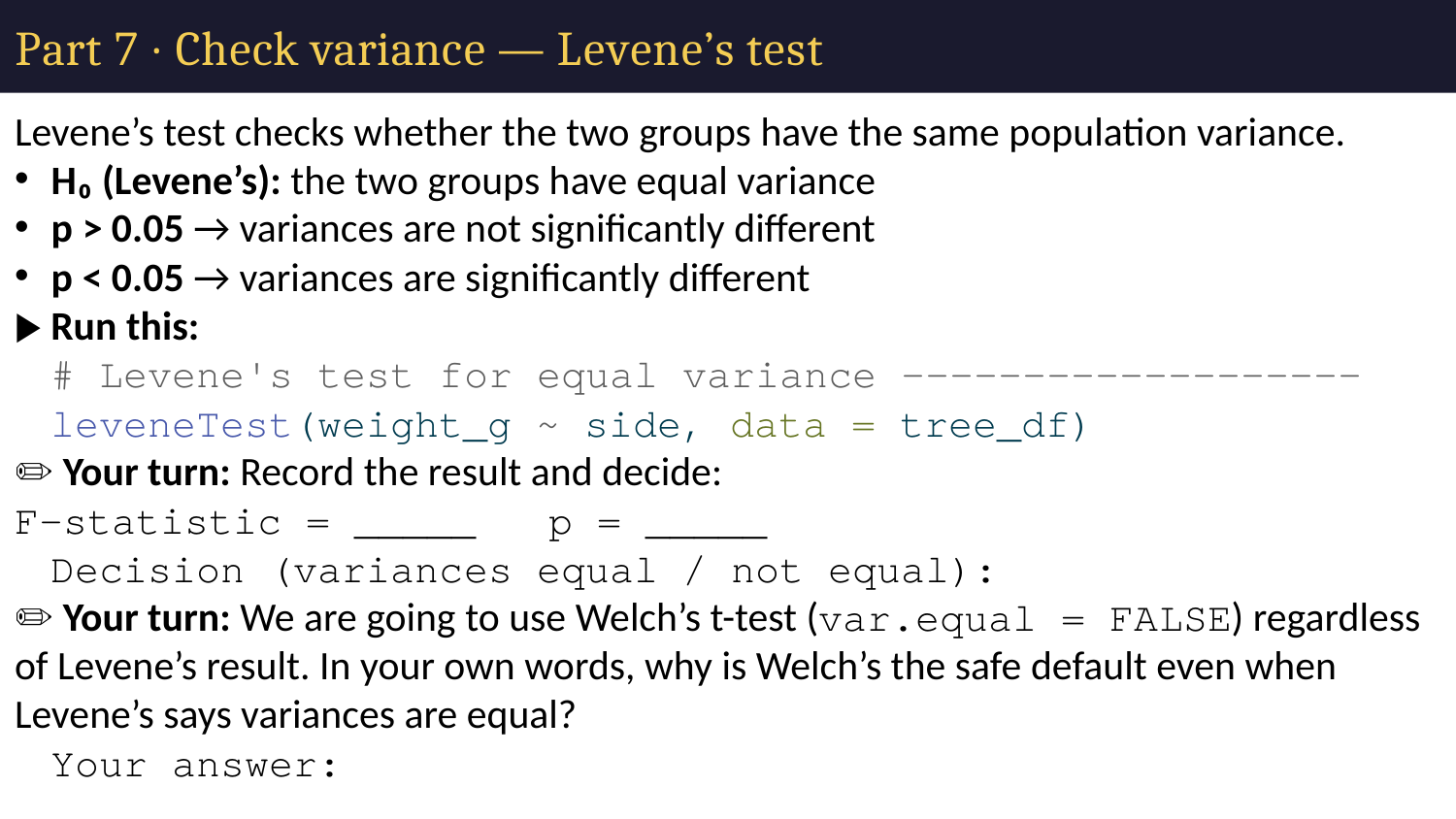

# Part 7 · Check variance — Levene’s test
Levene’s test checks whether the two groups have the same population variance.
H₀ (Levene’s): the two groups have equal variance
p > 0.05 → variances are not significantly different
p < 0.05 → variances are significantly different
▶ Run this:
# Levene's test for equal variance ------------------- leveneTest(weight_g ~ side, data = tree_df)
✏️ Your turn: Record the result and decide:
F-statistic = _____   p = _____
Decision (variances equal / not equal):
✏️ Your turn: We are going to use Welch’s t-test (var.equal = FALSE) regardless of Levene’s result. In your own words, why is Welch’s the safe default even when Levene’s says variances are equal?
Your answer: